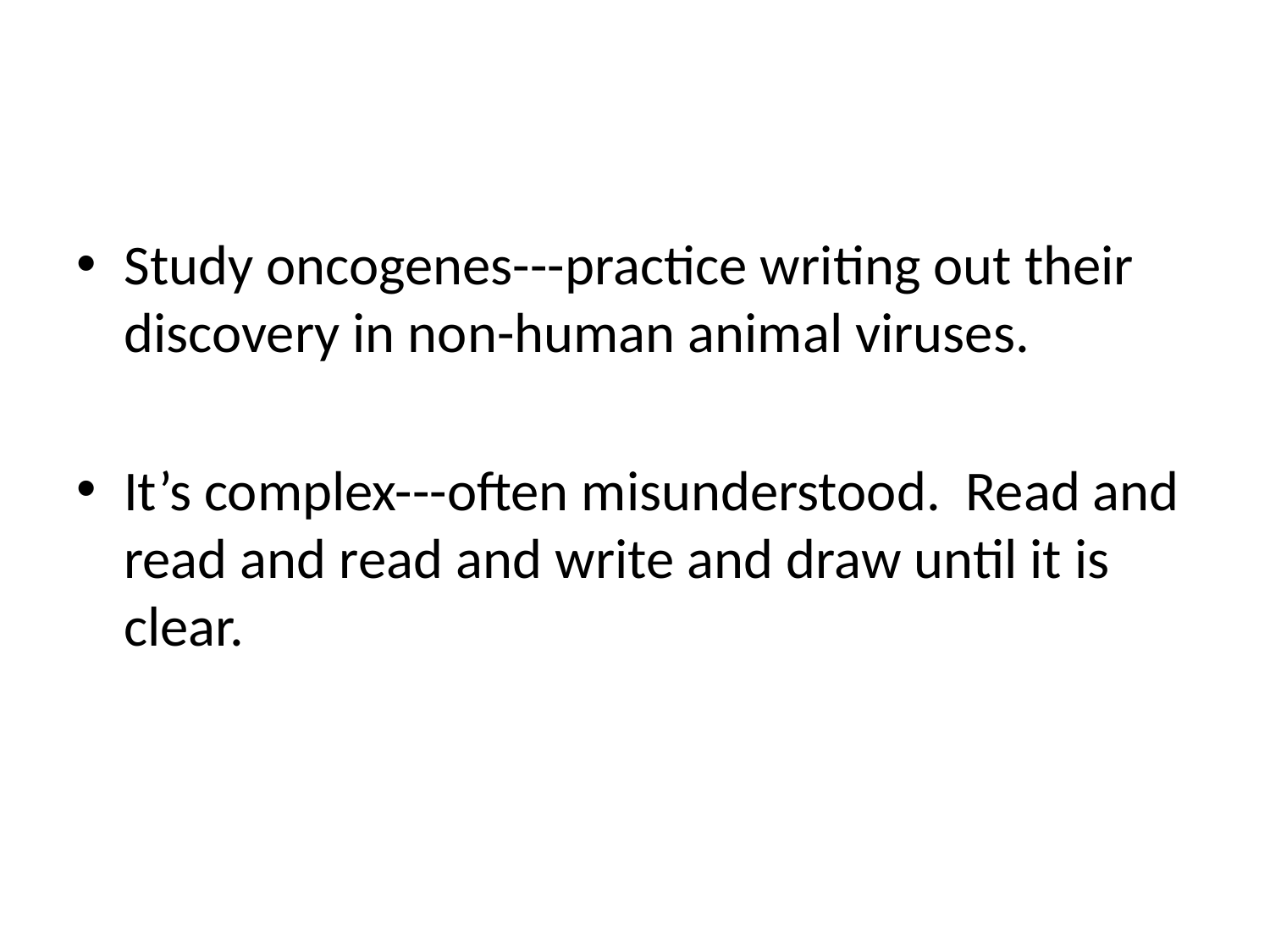

#
Study oncogenes---practice writing out their discovery in non-human animal viruses.

It’s complex---often misunderstood.  Read and read and read and write and draw until it is clear.